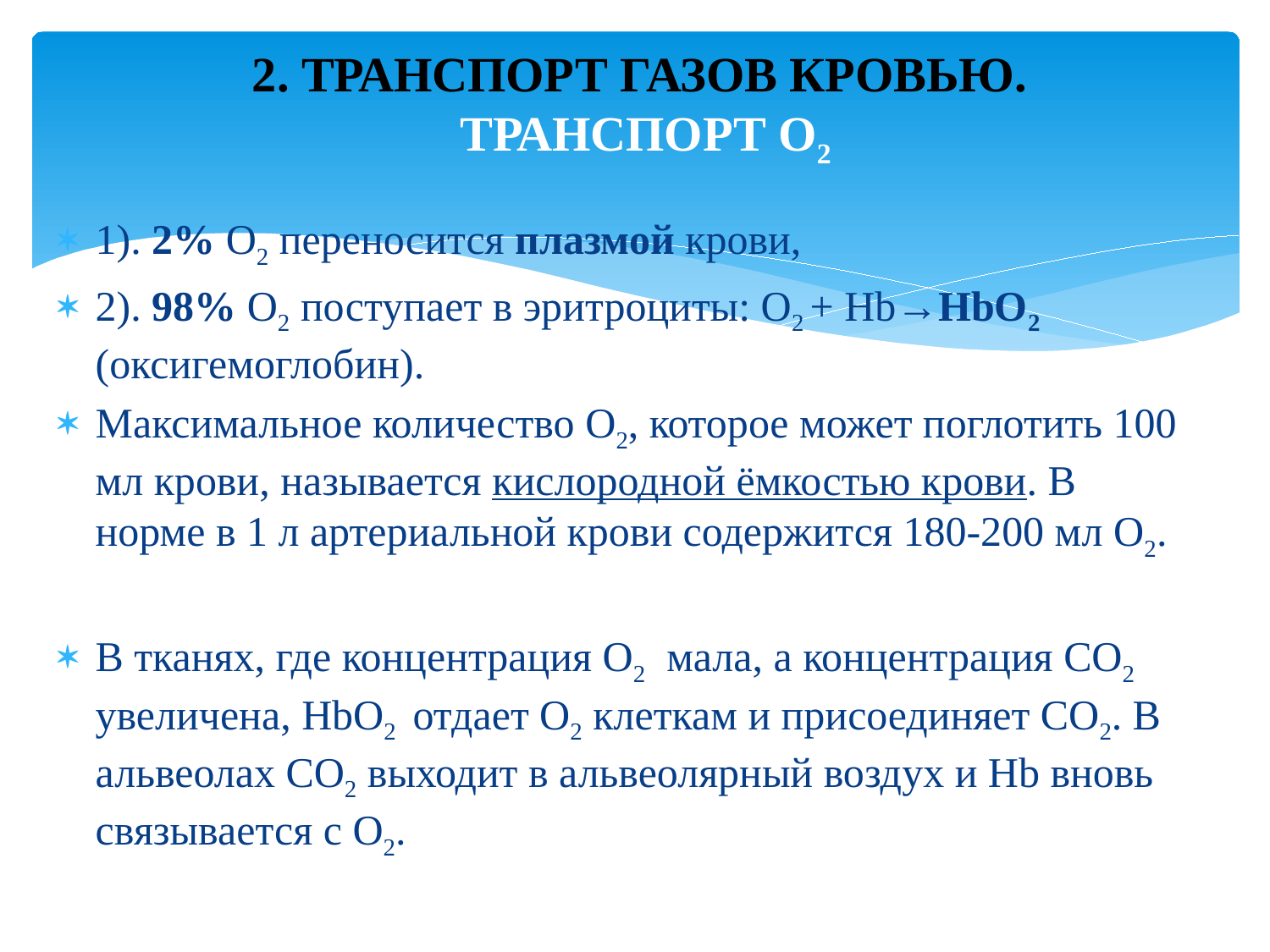

2. ТРАНСПОРТ ГАЗОВ КРОВЬЮ.
ТРАНСПОРТ О2
1). 2% О2 переносится плазмой крови,
2). 98% О2 поступает в эритроциты: О2 + Hb→HbO2 (оксигемоглобин).
Максимальное количество О2, которое может поглотить 100 мл крови, называется кислородной ёмкостью крови. В норме в 1 л артериальной крови содержится 180-200 мл О2.

В тканях, где концентрация О2  мала, а концентрация СО2 увеличена, HbО2  отдает О2 клеткам и присоединяет СО2. В альвеолах СО2 выходит в альвеолярный воздух и Hb вновь связывается с О2.